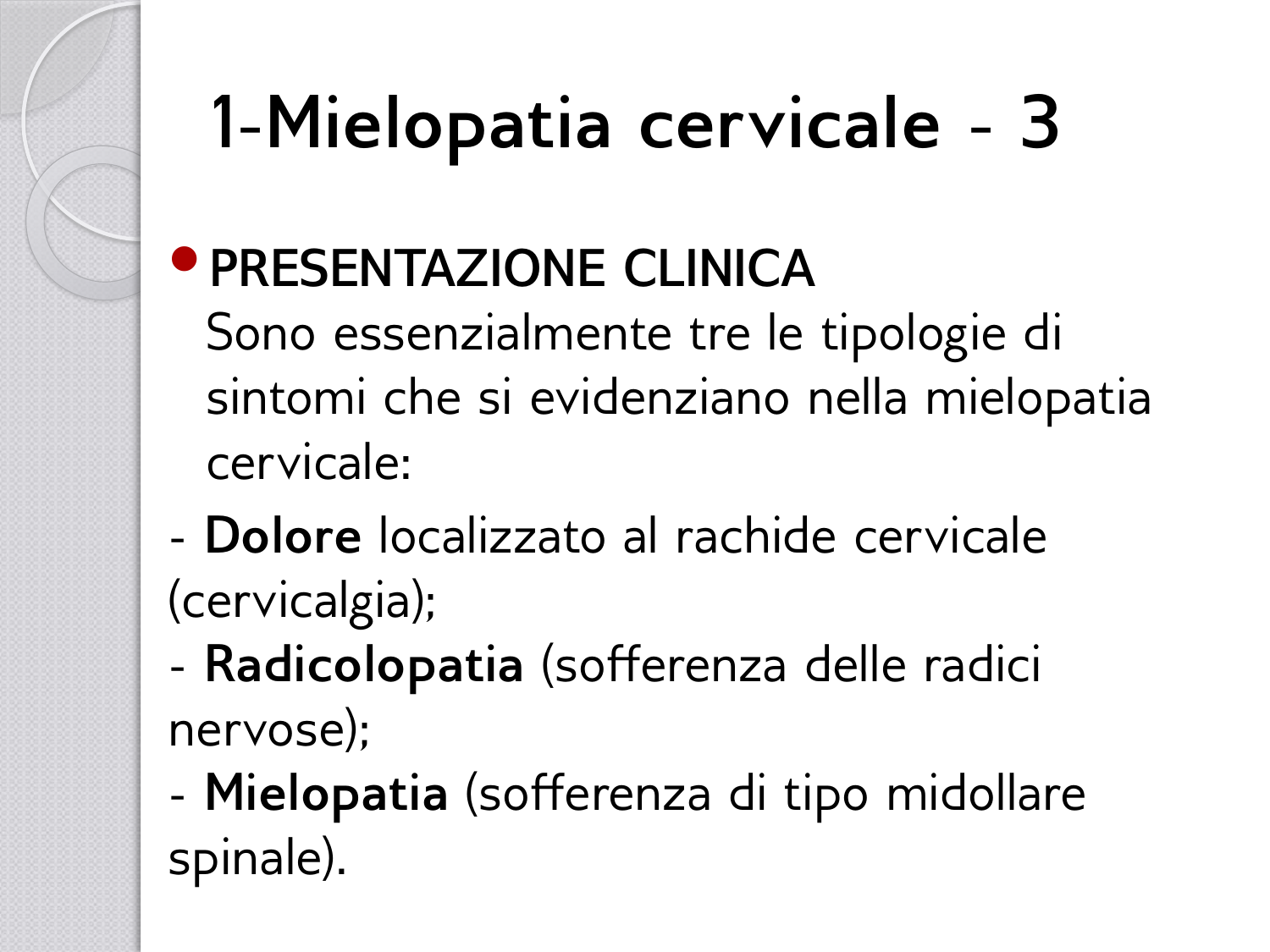

# 1-Mielopatia cervicale - 3
PRESENTAZIONE CLINICA
Sono essenzialmente tre le tipologie di sintomi che si evidenziano nella mielopatia cervicale:
- Dolore localizzato al rachide cervicale (cervicalgia); 
- Radicolopatia (sofferenza delle radici nervose); 
- Mielopatia (sofferenza di tipo midollare spinale).